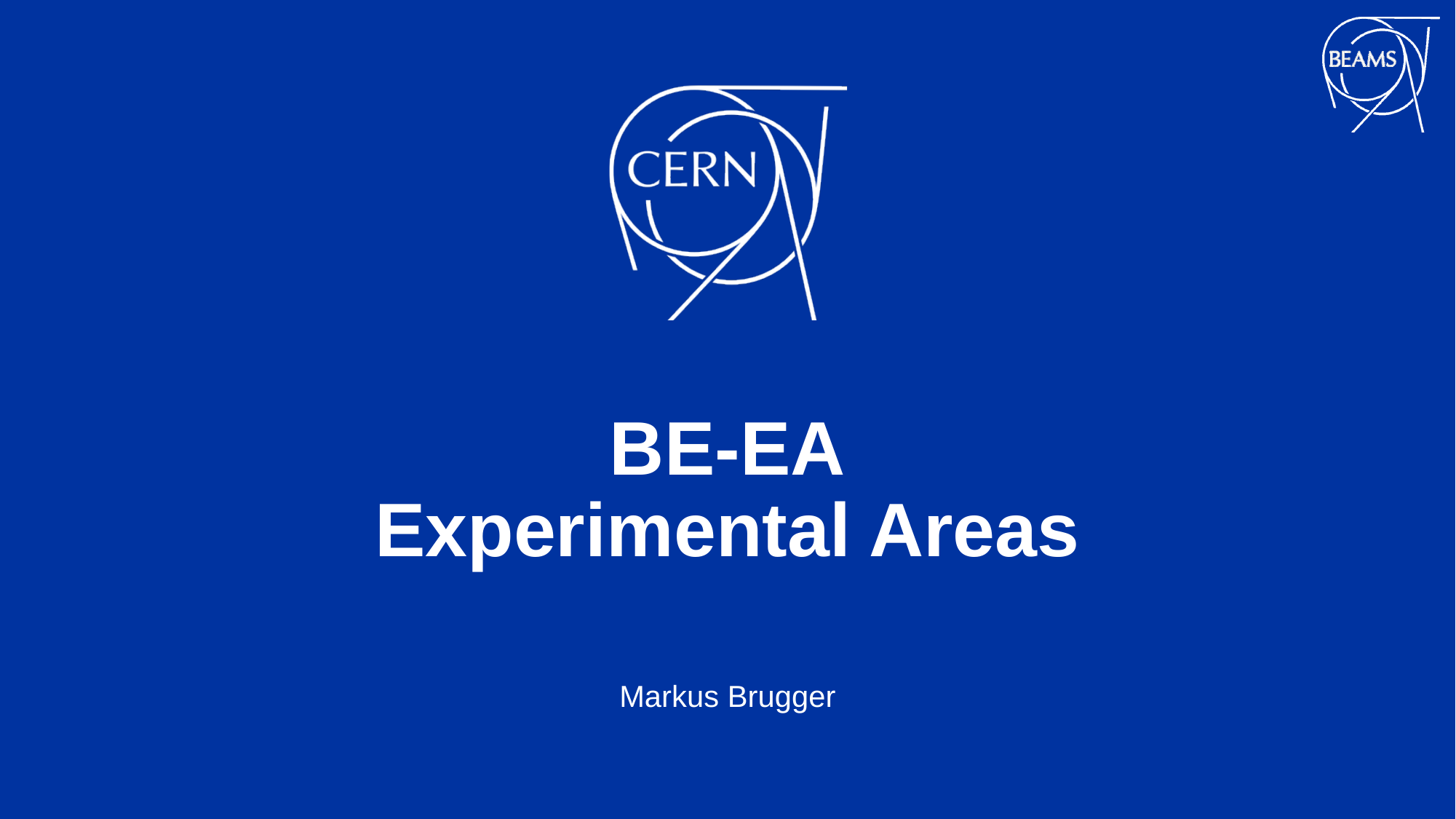

# BE-EA Experimental Areas
Markus Brugger
21/01/2021
Introduction to the Beams Department 2021
35